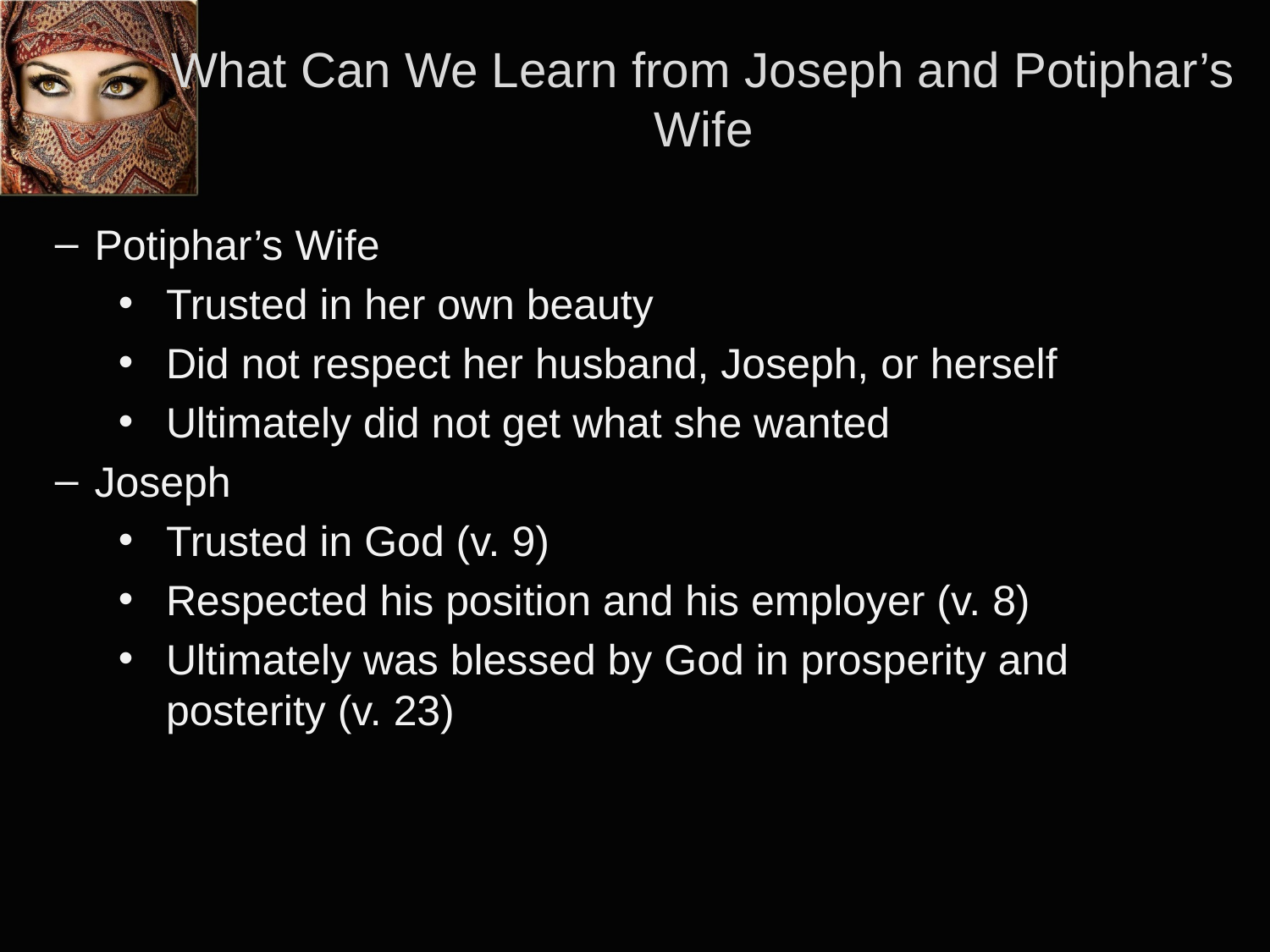

What Can We Learn from Joseph and Potiphar’s Wife
Potiphar’s Wife
Trusted in her own beauty
Did not respect her husband, Joseph, or herself
Ultimately did not get what she wanted
Joseph
Trusted in God (v. 9)
Respected his position and his employer (v. 8)
Ultimately was blessed by God in prosperity and posterity (v. 23)